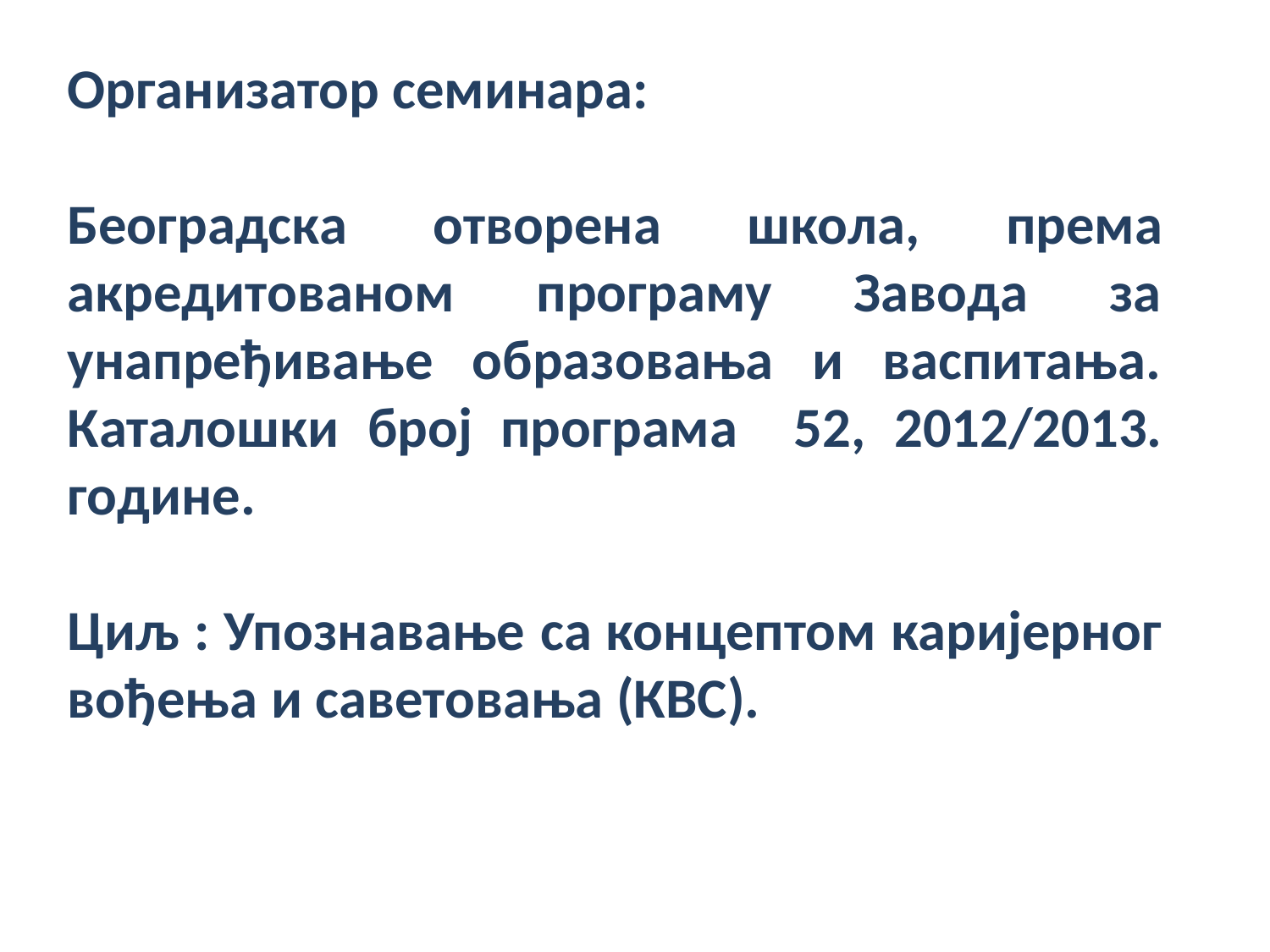

Организатор семинара:

Београдска отворена школа, према акредитованом програму Завода за унапређивање образовања и васпитања. Каталошки број програма  52, 2012/2013. године.

Циљ : Упознавање са концептом каријерног вођења и саветовања (КВС).